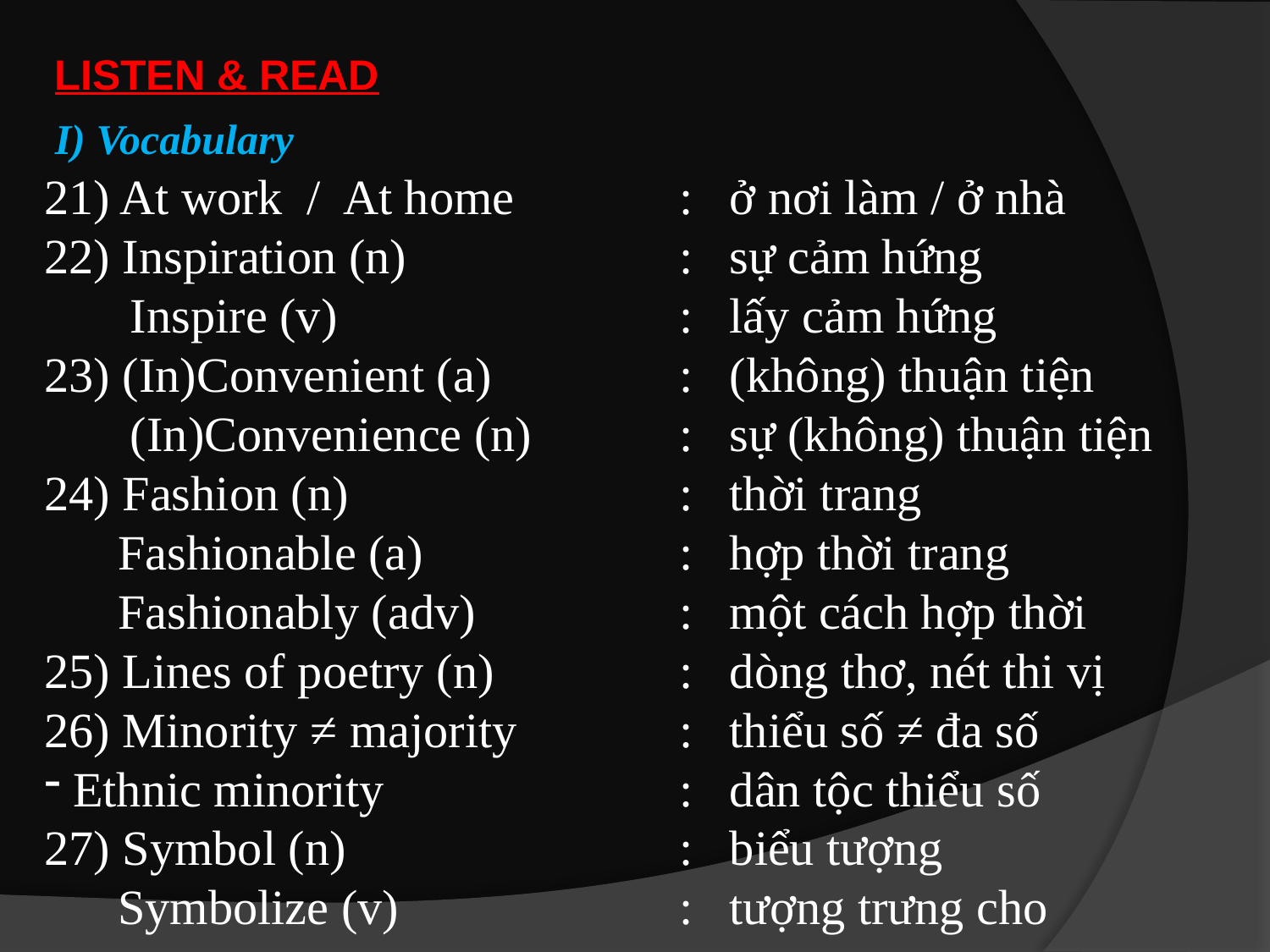

LISTEN & READ
I) Vocabulary
21) At work  /  At home		:   ở nơi làm / ở nhà
22) Inspiration (n)			:   sự cảm hứng
       Inspire (v)			:   lấy cảm hứng
23) (In)Convenient (a)		:   (không) thuận tiện
       (In)Convenience (n)		:   sự (không) thuận tiện
24) Fashion (n)			:   thời trang
      Fashionable (a)			:   hợp thời trang
      Fashionably (adv)		:   một cách hợp thời
25) Lines of poetry (n)		:   dòng thơ, nét thi vị
26) Minority ≠ majority		:   thiểu số ≠ đa số
 Ethnic minority			:   dân tộc thiểu số
27) Symbol (n)			:   biểu tượng
      Symbolize (v)			:   tượng trưng cho